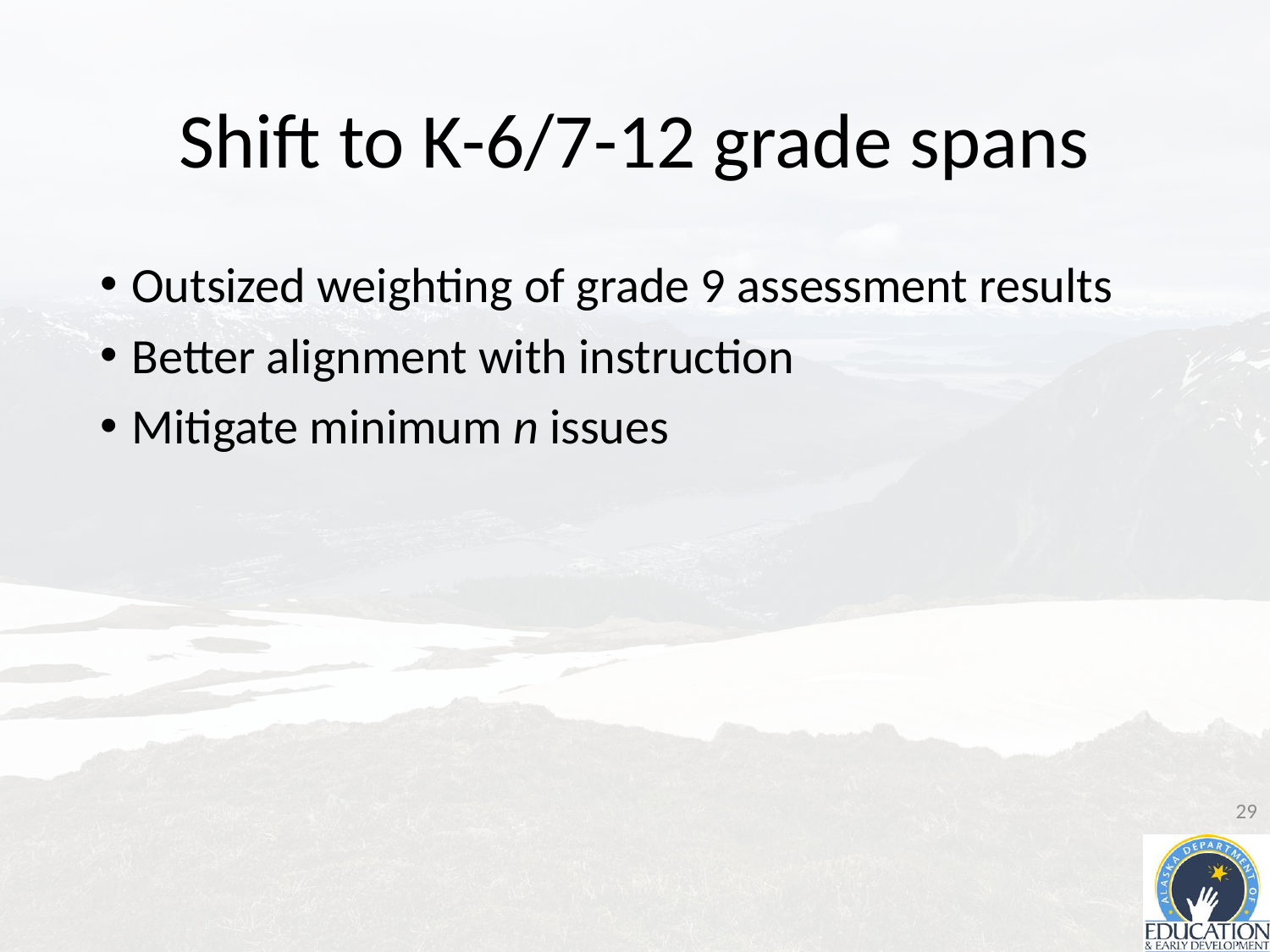

# Shift to K-6/7-12 grade spans
Outsized weighting of grade 9 assessment results
Better alignment with instruction
Mitigate minimum n issues
29